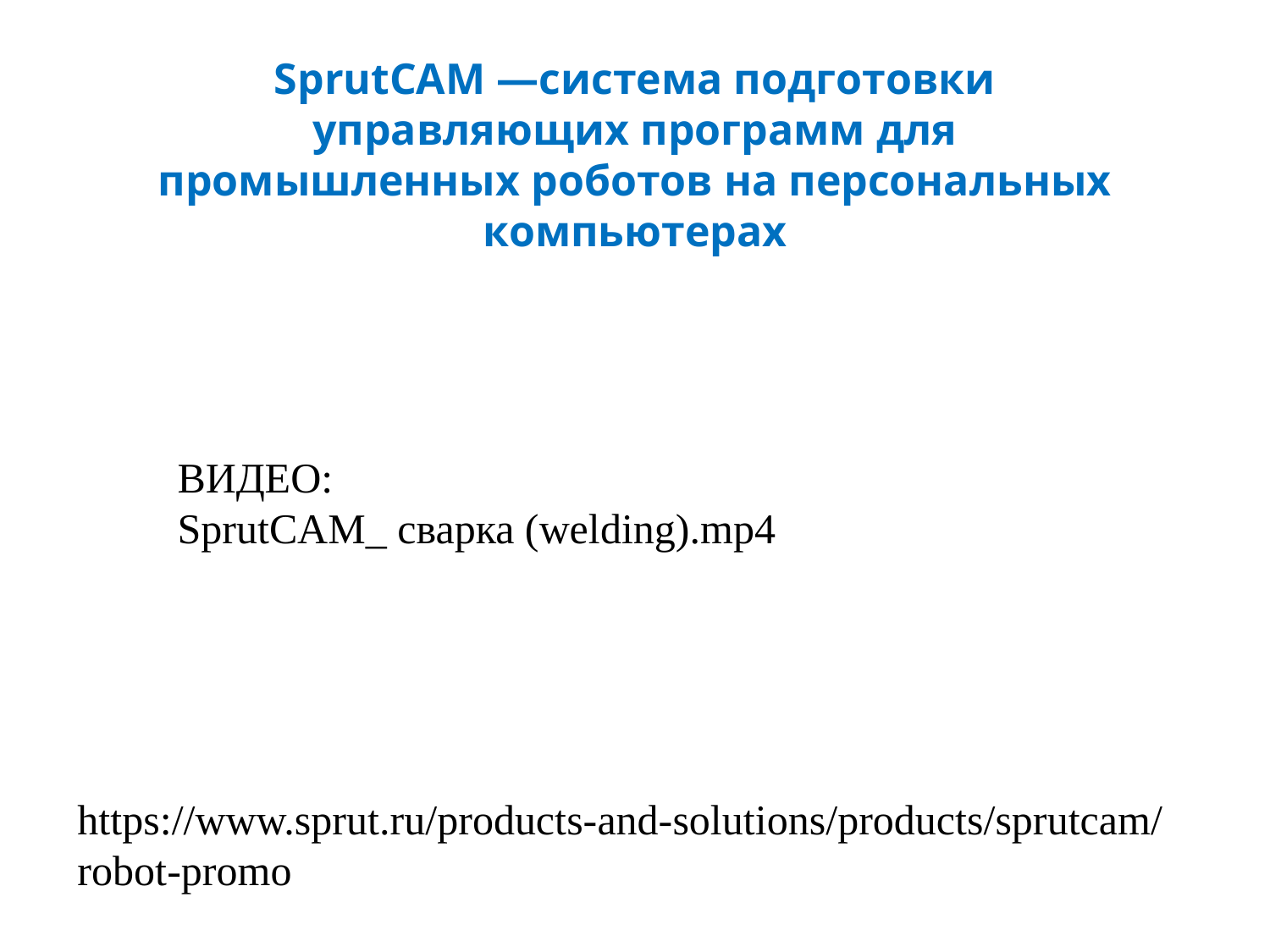

SprutCAM —система подготовки управляющих программ для промышленных роботов на персональных компьютерах
ВИДЕО:
SprutCAM_ сварка (welding).mp4
https://www.sprut.ru/products-and-solutions/products/sprutcam/robot-promo